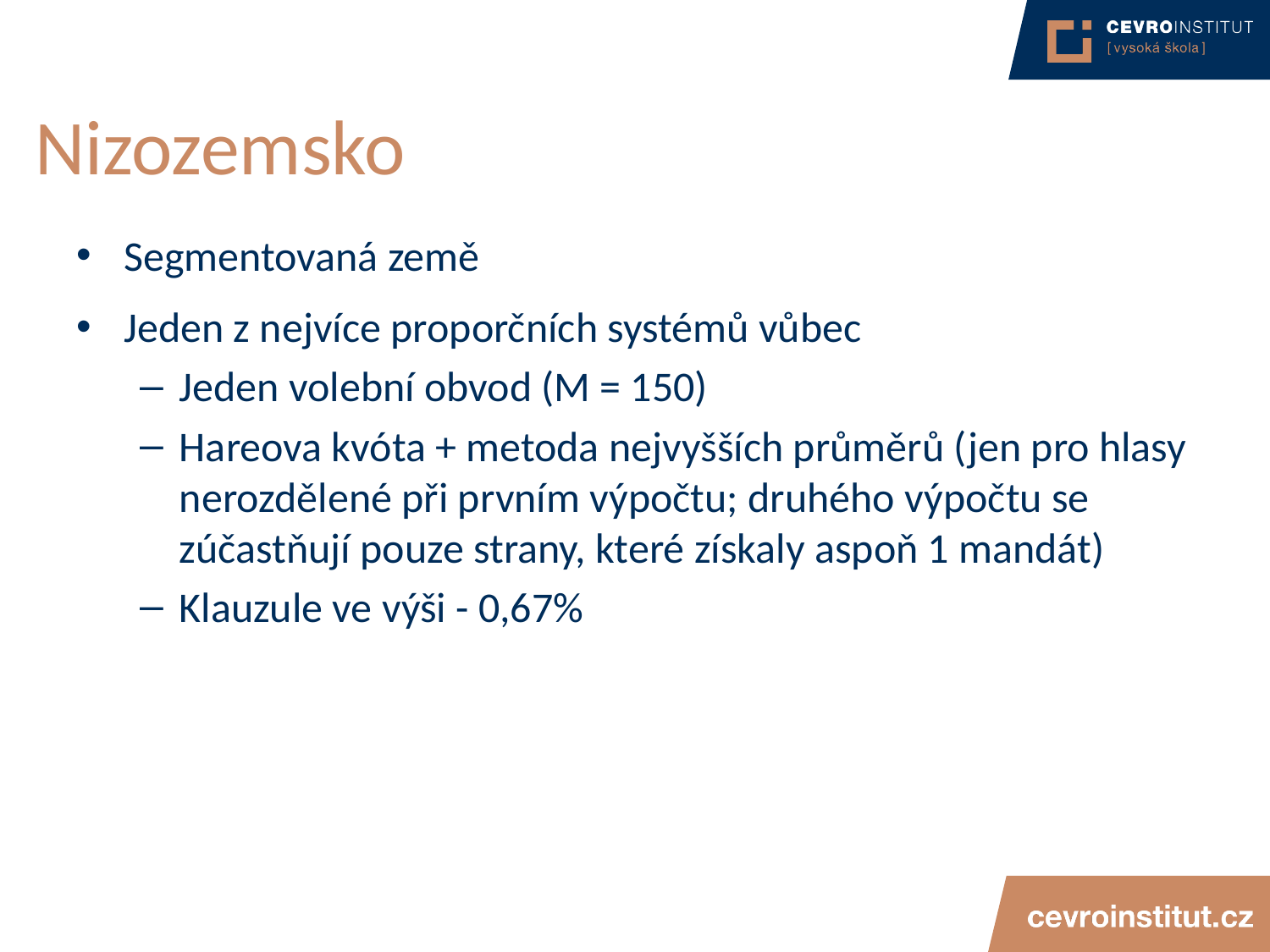

# Nizozemsko
Segmentovaná země
Jeden z nejvíce proporčních systémů vůbec
Jeden volební obvod (M = 150)
Hareova kvóta + metoda nejvyšších průměrů (jen pro hlasy nerozdělené při prvním výpočtu; druhého výpočtu se zúčastňují pouze strany, které získaly aspoň 1 mandát)
Klauzule ve výši - 0,67%